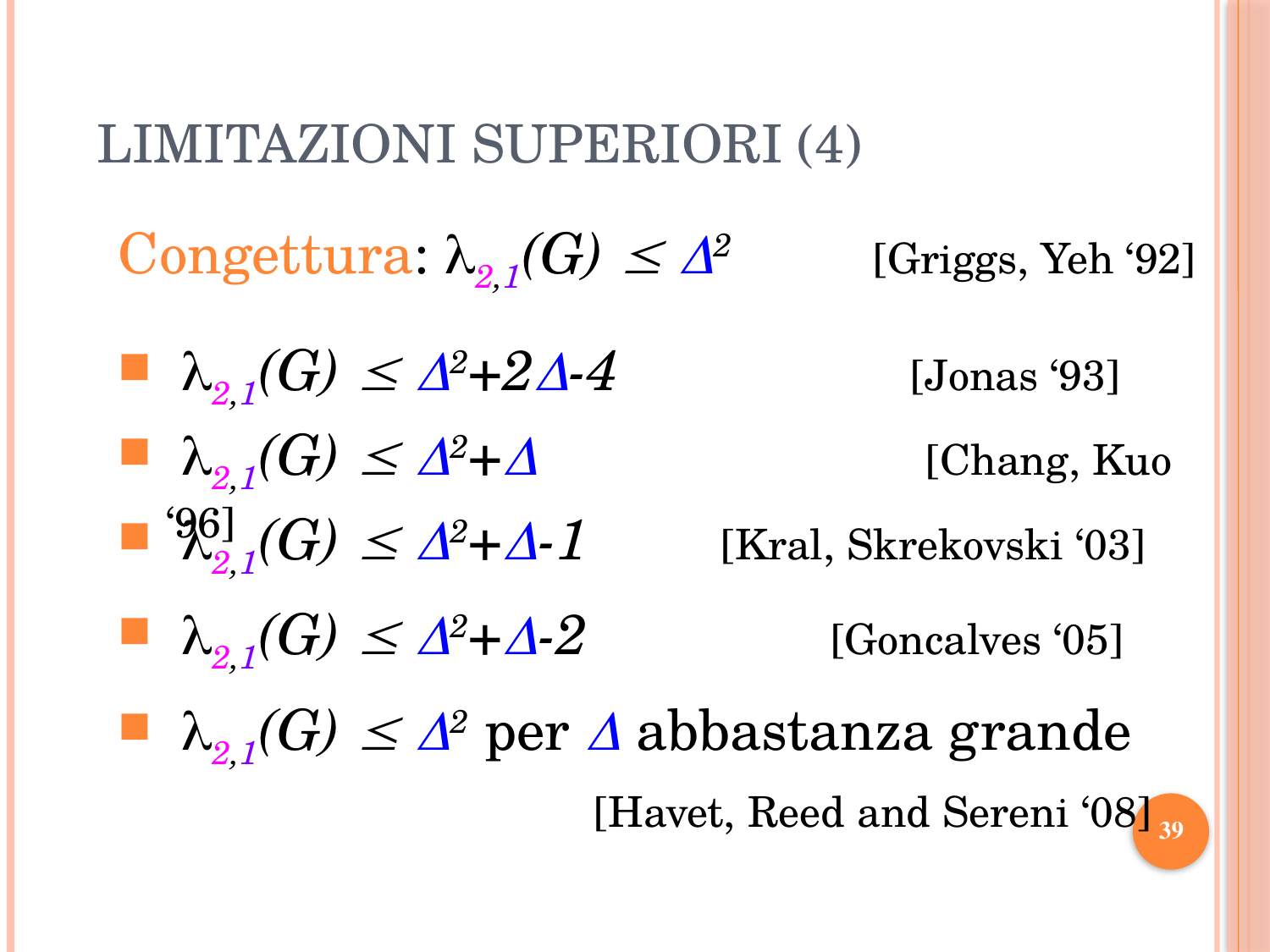

LIMITAZIONI SUPERIORI (4)
Congettura: λ2,1(G) ≤ Δ2         [Griggs, Yeh ‘92]
 λ2,1(G) ≤ Δ2+2Δ-4   		       [Jonas ‘93]
 λ2,1(G) ≤ Δ2+Δ   		        [Chang, Kuo ‘96]
 λ2,1(G) ≤ Δ2+Δ-1     	   [Kral, Skrekovski ‘03]
 λ2,1(G) ≤ Δ2+Δ-2   	          [Goncalves ‘05]
 λ2,1(G) ≤ Δ2 per Δ abbastanza grande   	       			   [Havet, Reed and Sereni ‘08]
39